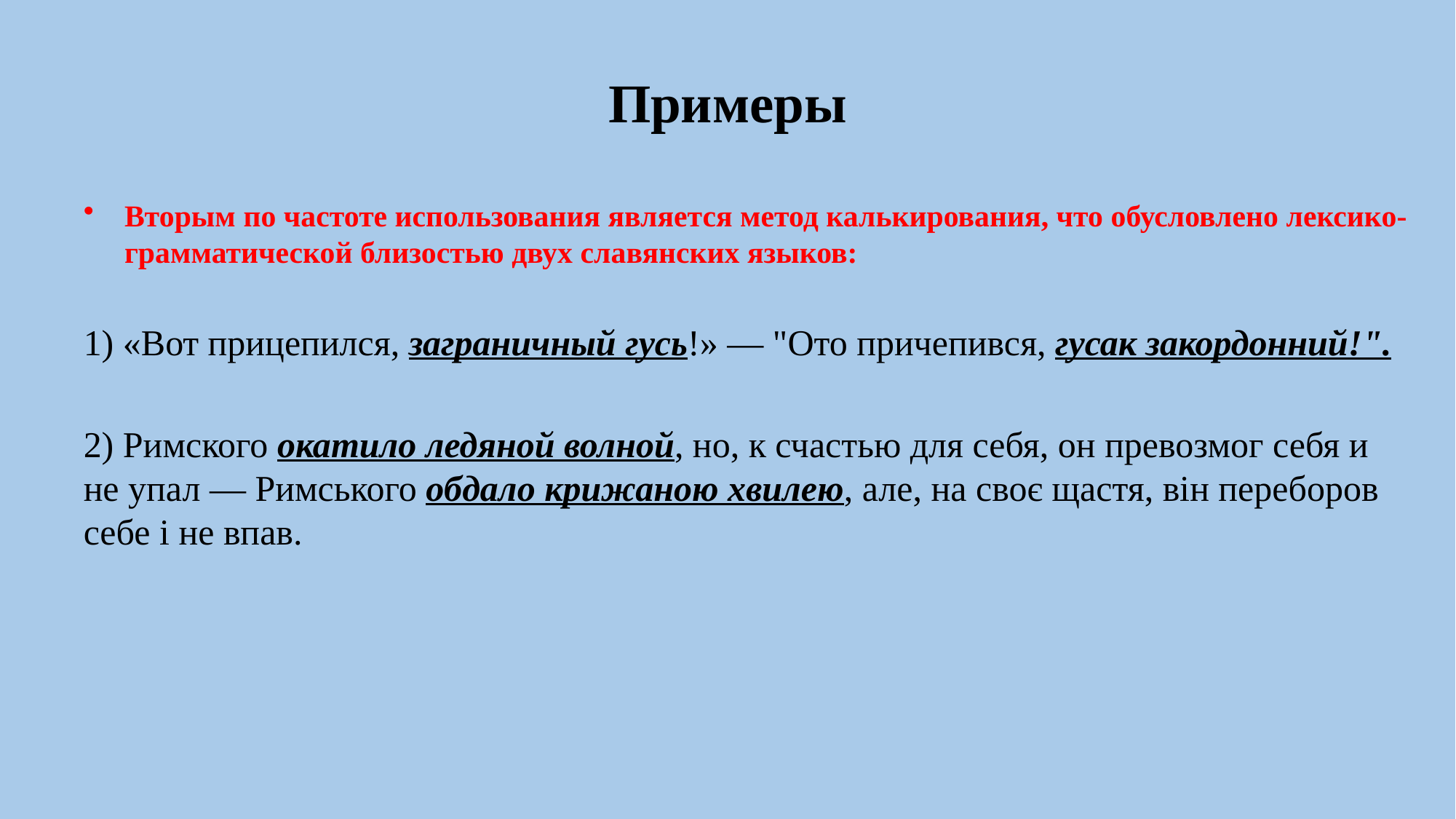

# Примеры
Вторым по частоте использования является метод калькирования, что обусловлено лексико-грамматической близостью двух славянских языков:

1) «Вот прицепился, заграничный гусь!» — "Ото причепився, гусак закордонний!".

2) Римского окатило ледяной волной, но, к счастью для себя, он превозмог себя и не упал — Римського обдало крижаною хвилею, але, на своє щастя, він переборов себе і не впав.